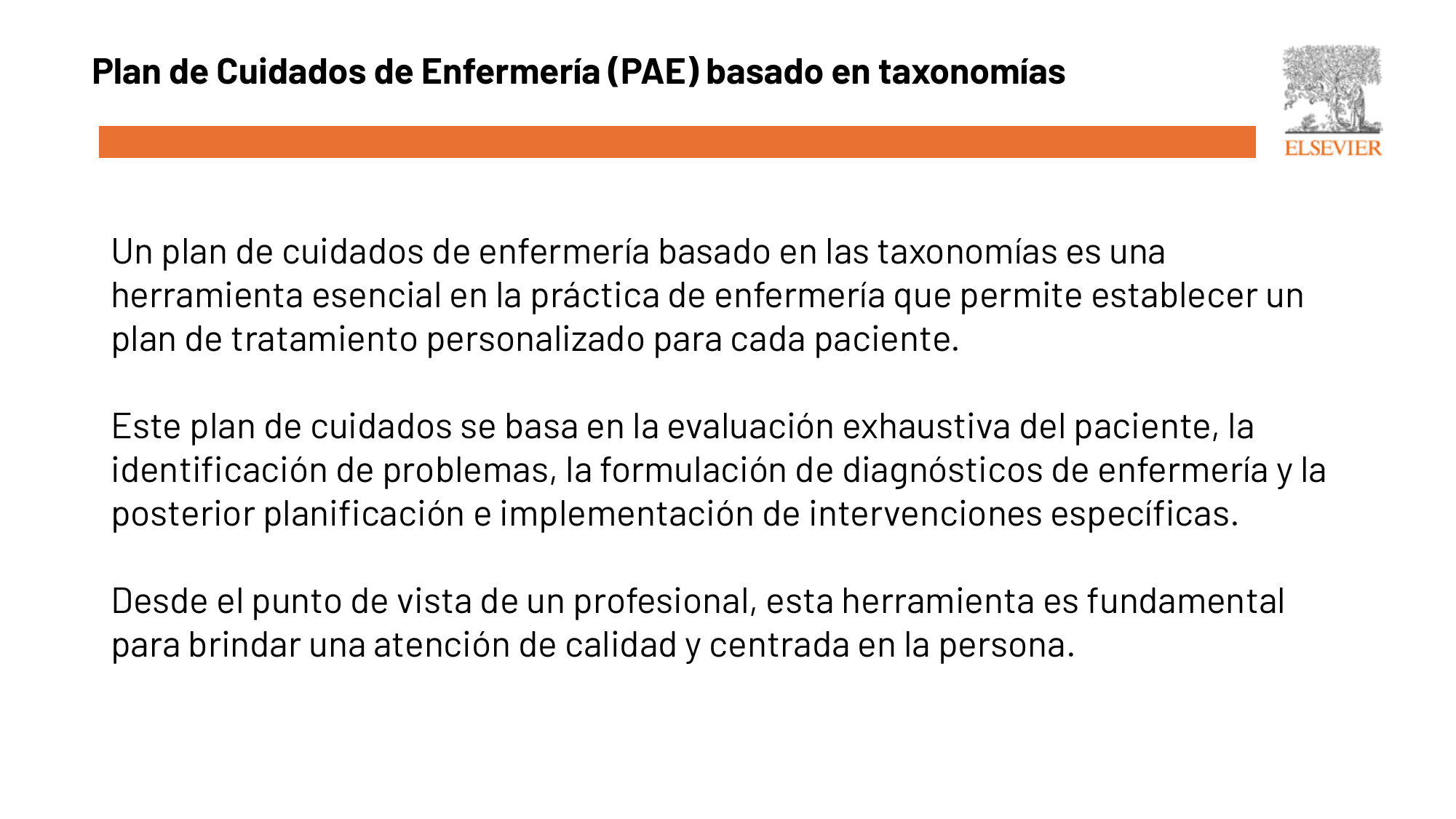

# Plan de Cuidados de Enfermería (PAE) basado en taxonomías

Un plan de cuidados de enfermería basado en las taxonomías es una herramienta esencial en la práctica de enfermería que permite establecer un plan de tratamiento personalizado para cada paciente.

Este plan de cuidados se basa en la evaluación exhaustiva del paciente, la identificación de problemas, la formulación de diagnósticos de enfermería y la posterior planificación e implementación de intervenciones específicas.

Desde el punto de vista de un profesional, esta herramienta es fundamental para brindar una atención de calidad y centrada en la persona.